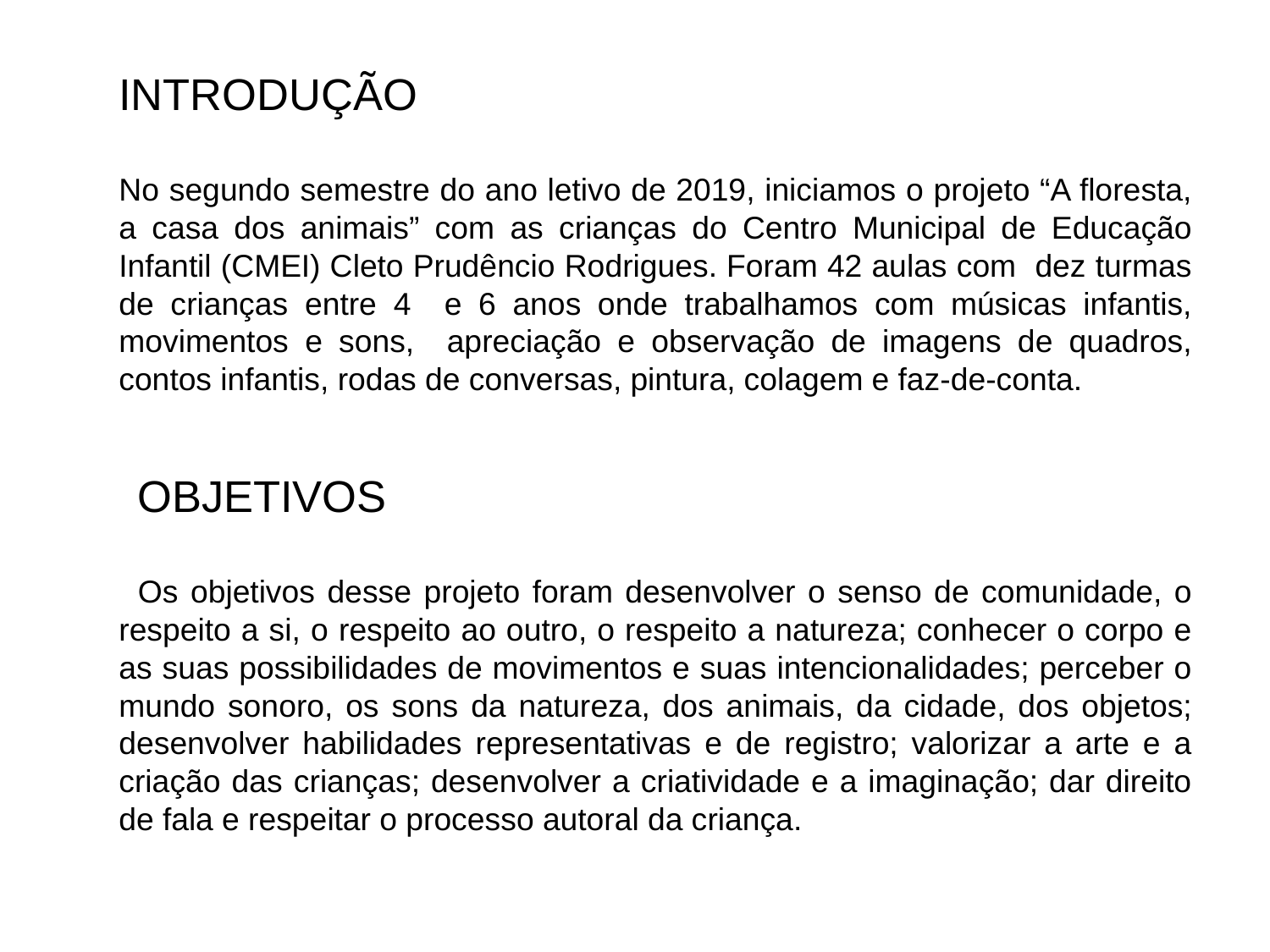

#
	INTRODUÇÃO

	No segundo semestre do ano letivo de 2019, iniciamos o projeto “A floresta, a casa dos animais” com as crianças do Centro Municipal de Educação Infantil (CMEI) Cleto Prudêncio Rodrigues. Foram 42 aulas com  dez turmas de crianças entre 4  e 6 anos onde trabalhamos com músicas infantis, movimentos e sons,  apreciação e observação de imagens de quadros, contos infantis, rodas de conversas, pintura, colagem e faz-de-conta.

     OBJETIVOS

     Os objetivos desse projeto foram desenvolver o senso de comunidade, o respeito a si, o respeito ao outro, o respeito a natureza; conhecer o corpo e as suas possibilidades de movimentos e suas intencionalidades; perceber o mundo sonoro, os sons da natureza, dos animais, da cidade, dos objetos; desenvolver habilidades representativas e de registro; valorizar a arte e a criação das crianças; desenvolver a criatividade e a imaginação; dar direito de fala e respeitar o processo autoral da criança.